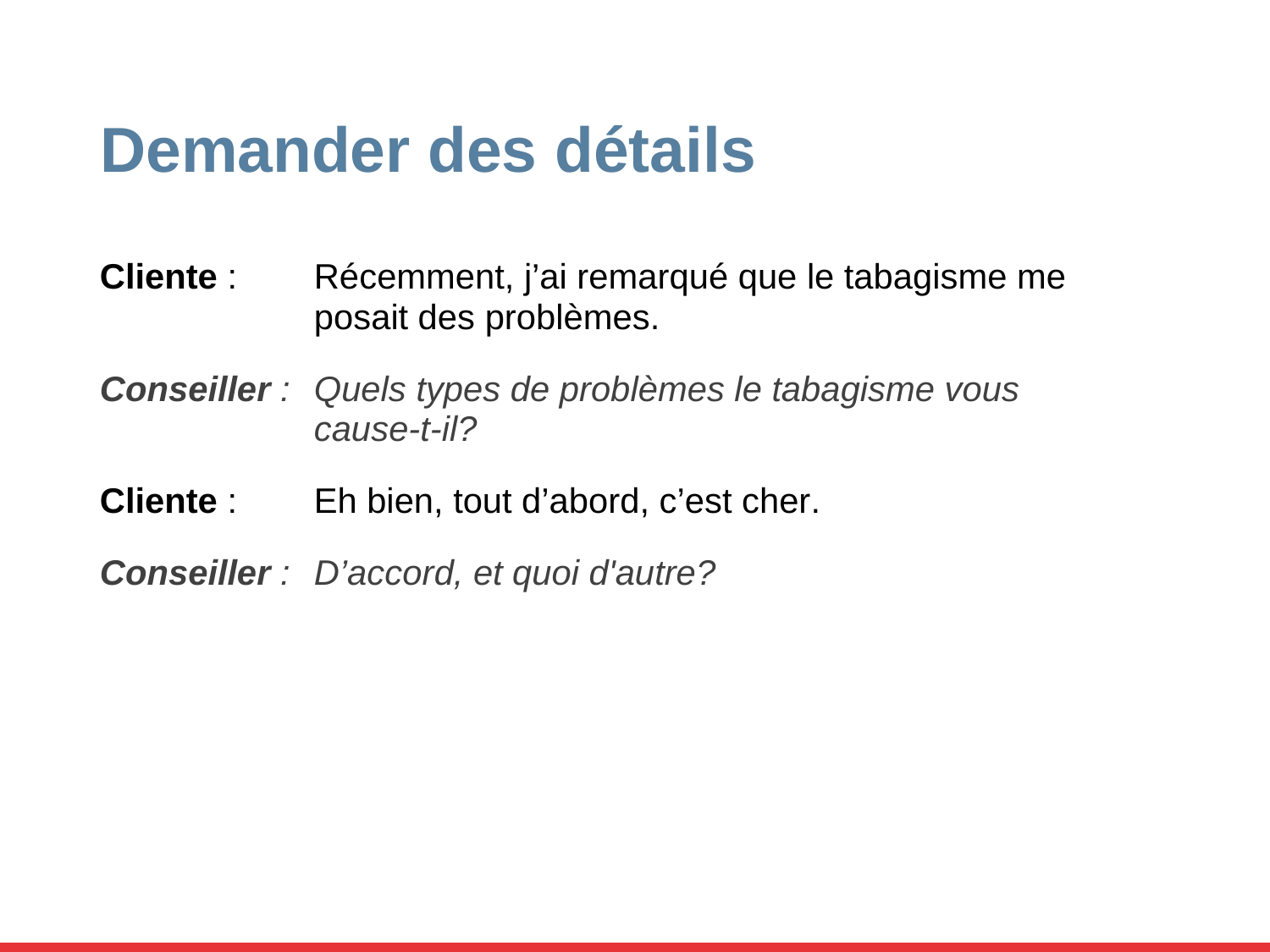

# Demander des détails
Cliente : 	Récemment, j’ai remarqué que le tabagisme me posait des problèmes.
Conseiller : 	Quels types de problèmes le tabagisme vous cause-t-il?
Cliente : 	Eh bien, tout d’abord, c’est cher.
Conseiller : 	D’accord, et quoi d'autre?